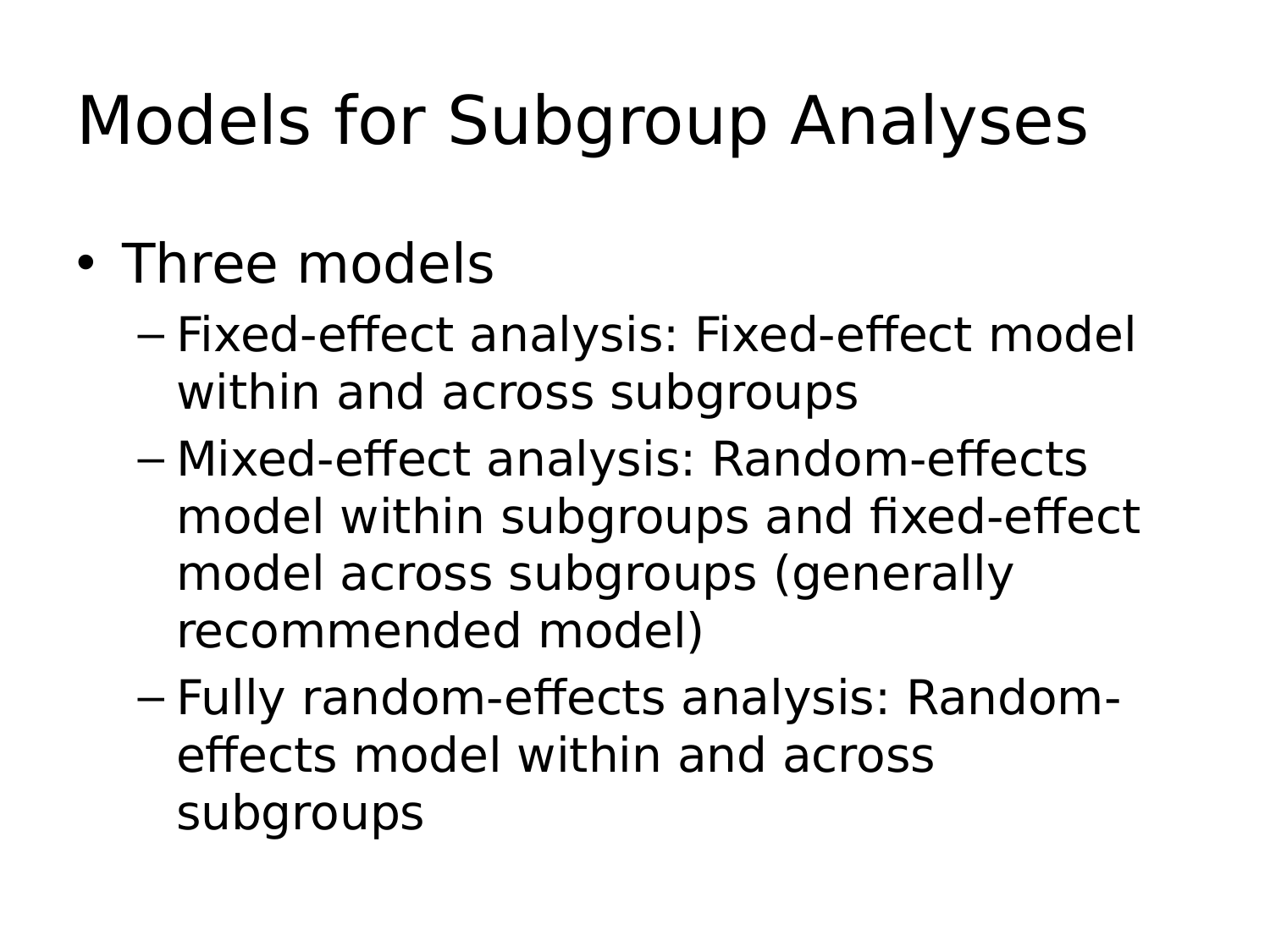

# Models for Subgroup Analyses
Three models
Fixed-effect analysis: Fixed-effect model within and across subgroups
Mixed-effect analysis: Random-effects model within subgroups and fixed-effect model across subgroups (generally recommended model)
Fully random-effects analysis: Random-effects model within and across subgroups